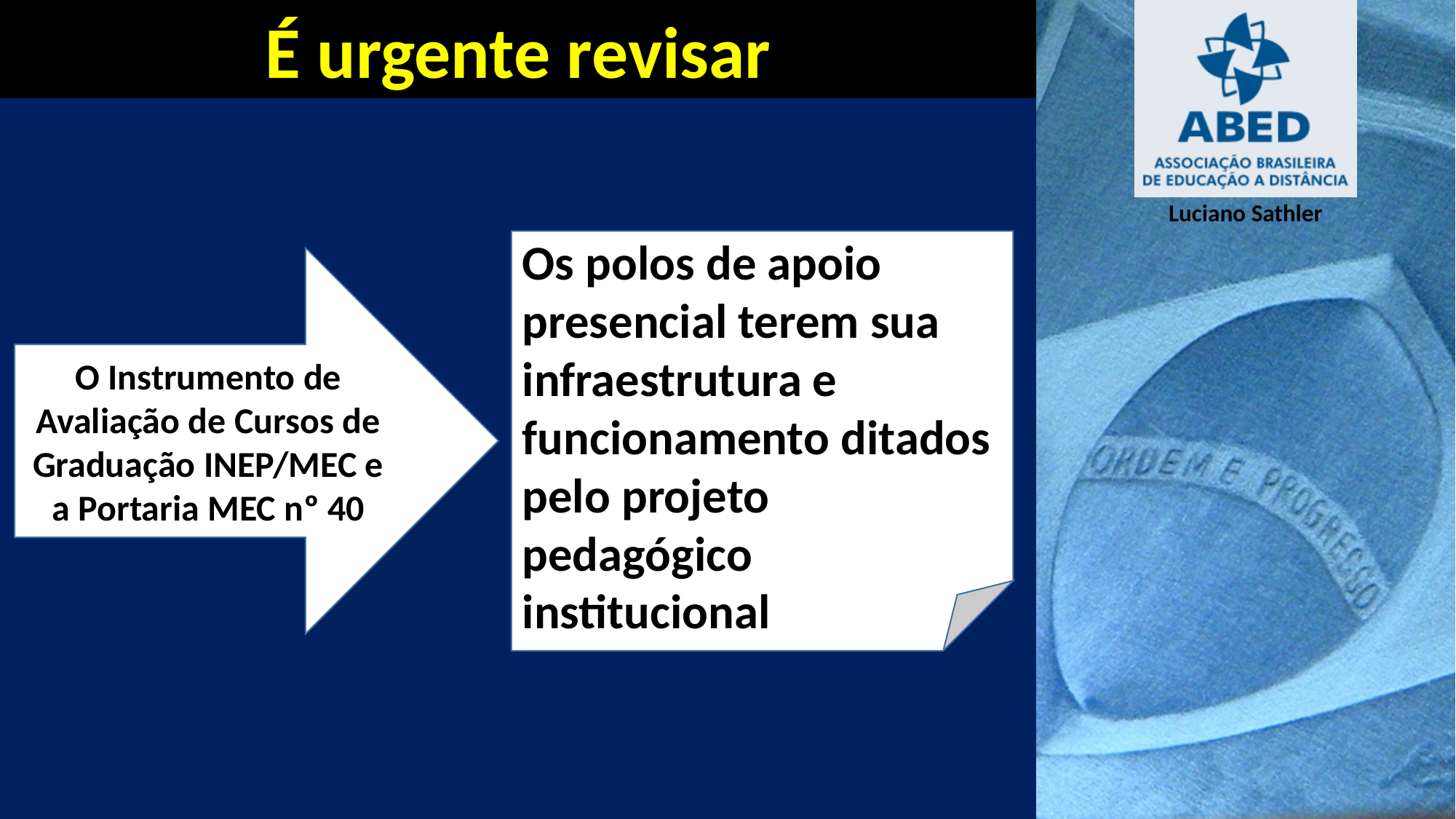

É urgente revisar

Os polos de apoio presencial terem sua infraestrutura e funcionamento ditados pelo projeto pedagógico institucional
O Instrumento de Avaliação de Cursos de Graduação INEP/MEC e a Portaria MEC nº 40